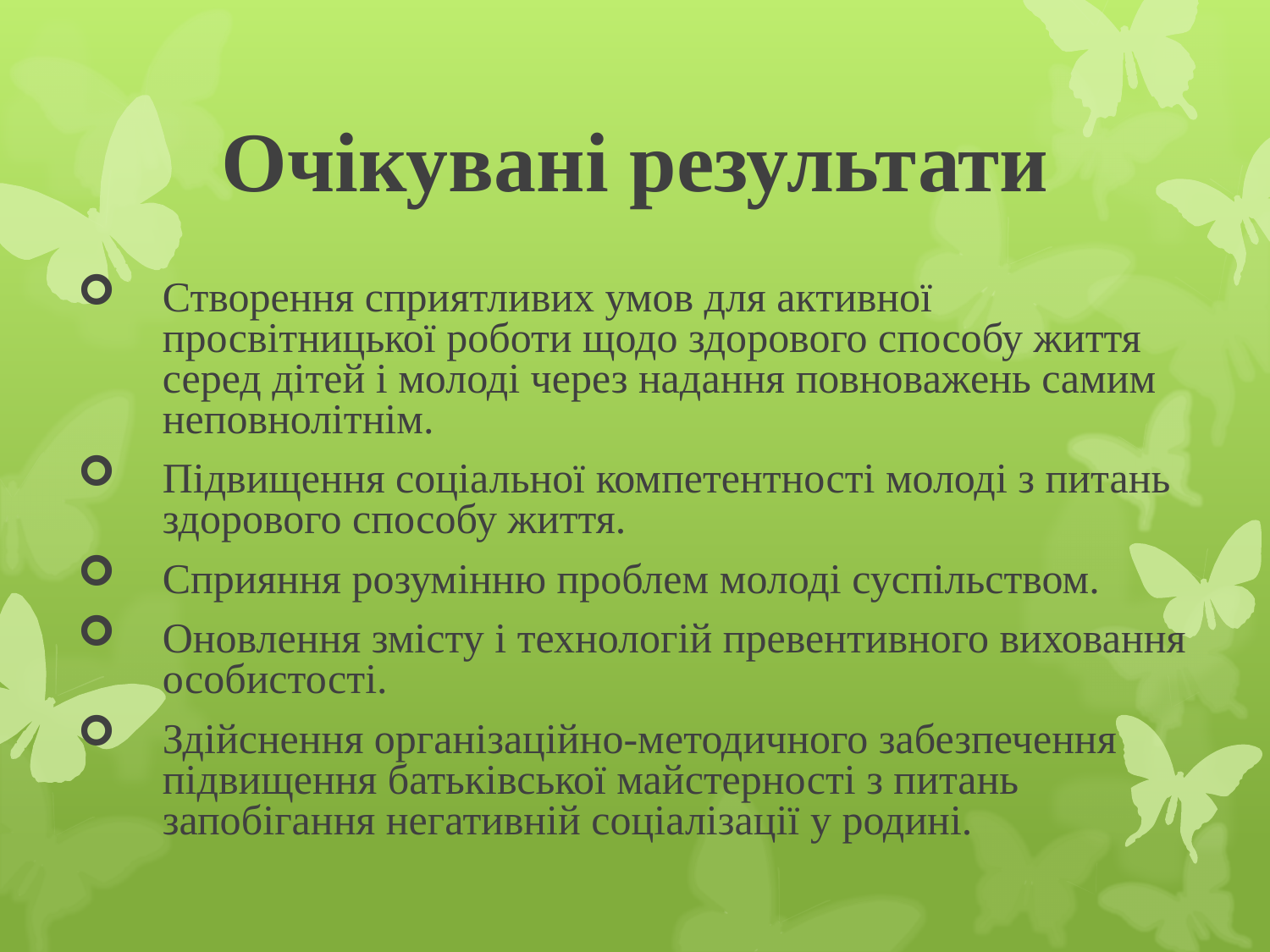

# Очікувані результати
Створення сприятливих умов для активної просвітницької роботи щодо здорового способу життя серед дітей і молоді через надання повноважень самим неповнолітнім.
Підвищення соціальної компетентності молоді з питань здорового способу життя.
Сприяння розумінню проблем молоді суспільством.
Оновлення змісту і технологій превентивного виховання особистості.
Здійснення організаційно-методичного забезпечення підвищення батьківської майстерності з питань запобігання негативній соціалізації у родині.